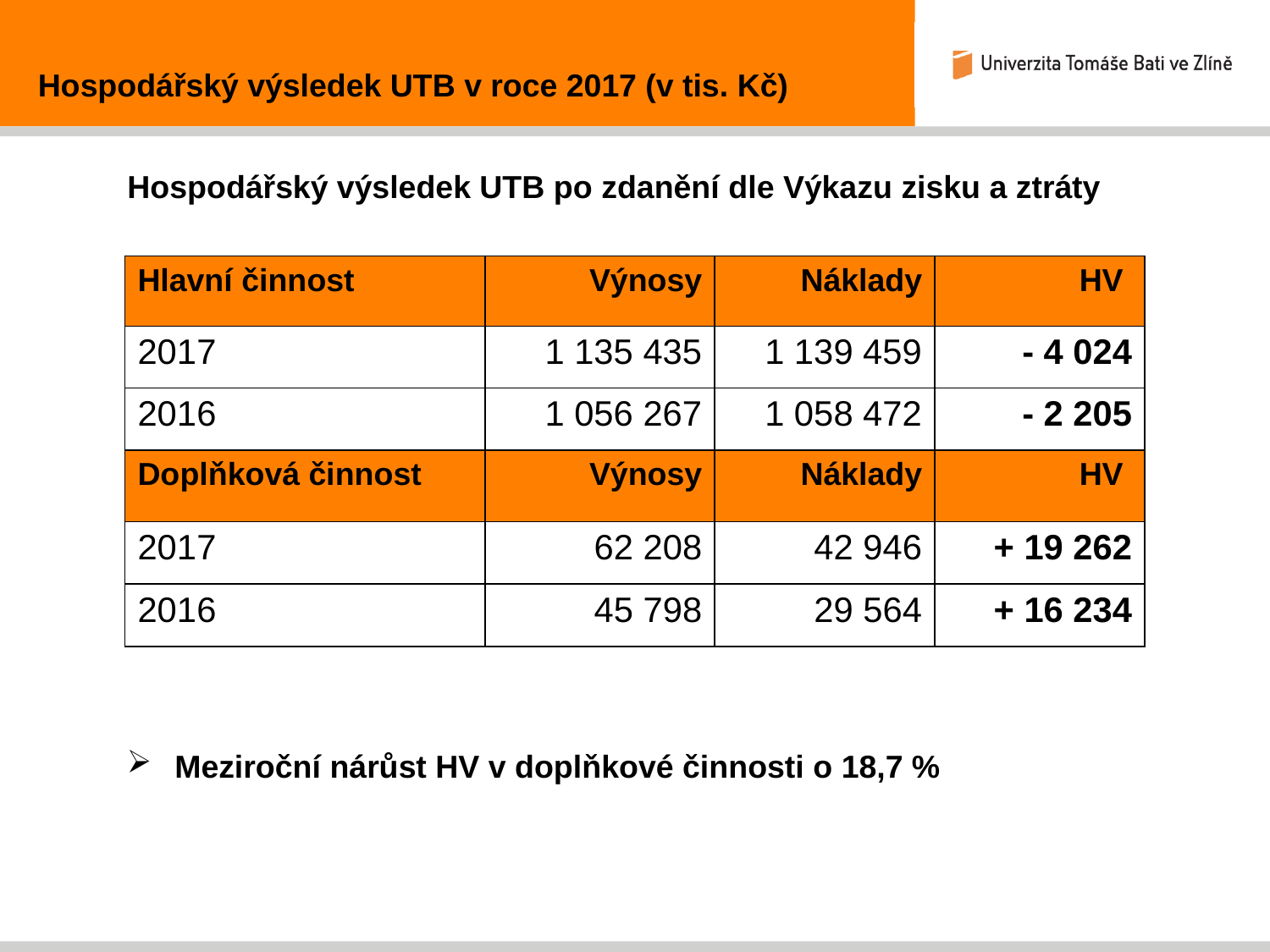

Hospodářský výsledek UTB v roce 2017 (v tis. Kč)
Hospodářský výsledek UTB po zdanění dle Výkazu zisku a ztráty
| Hlavní činnost | Výnosy | Náklady | HV |
| --- | --- | --- | --- |
| 2017 | 1 135 435 | 1 139 459 | - 4 024 |
| 2016 | 1 056 267 | 1 058 472 | - 2 205 |
| Doplňková činnost | Výnosy | Náklady | HV |
| 2017 | 62 208 | 42 946 | + 19 262 |
| 2016 | 45 798 | 29 564 | + 16 234 |
  Meziroční nárůst HV v doplňkové činnosti o 18,7 %